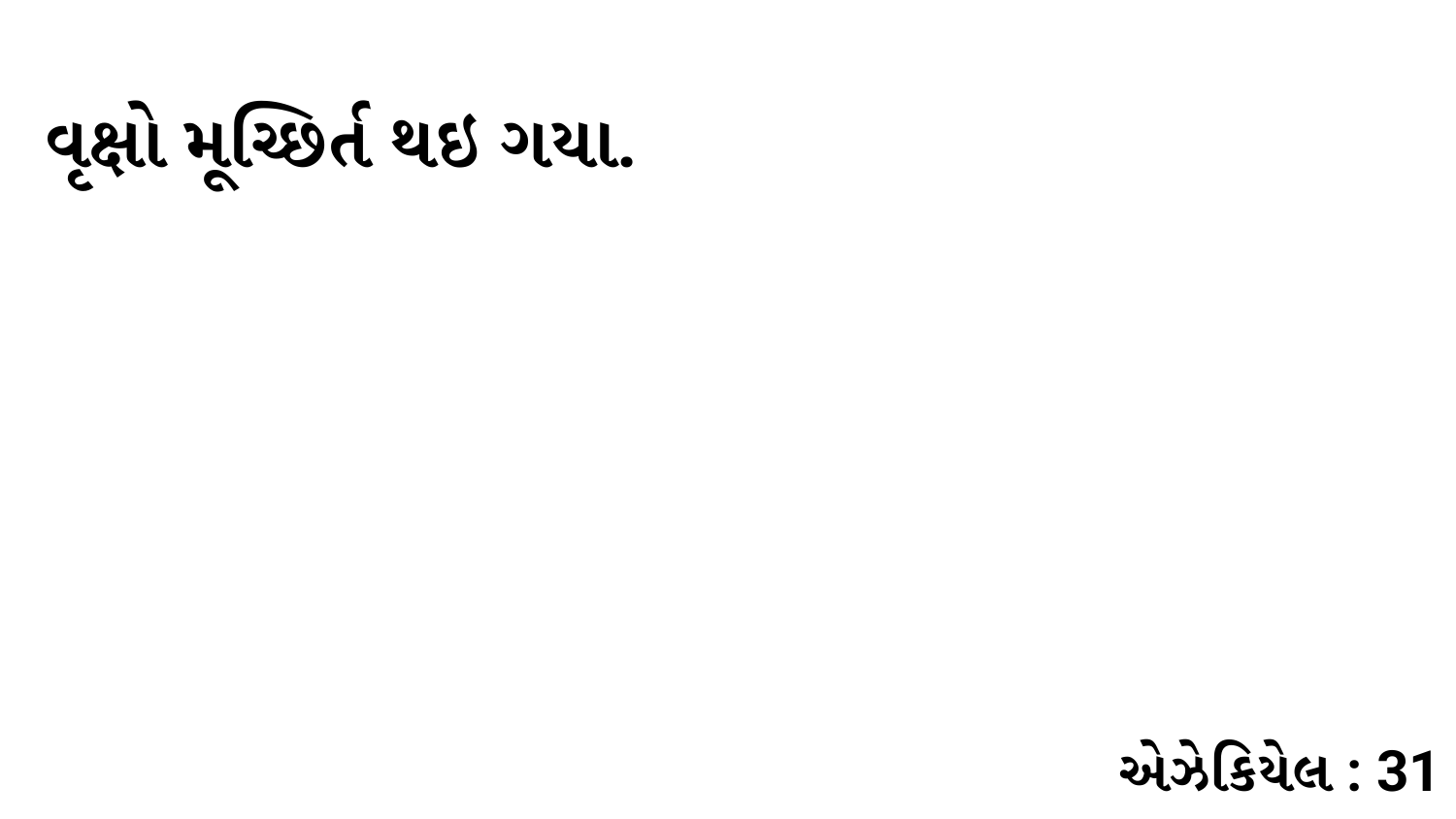

વૃક્ષો મૂચ્છિર્ત થઇ ગયા.
એઝેકિયેલ : 31